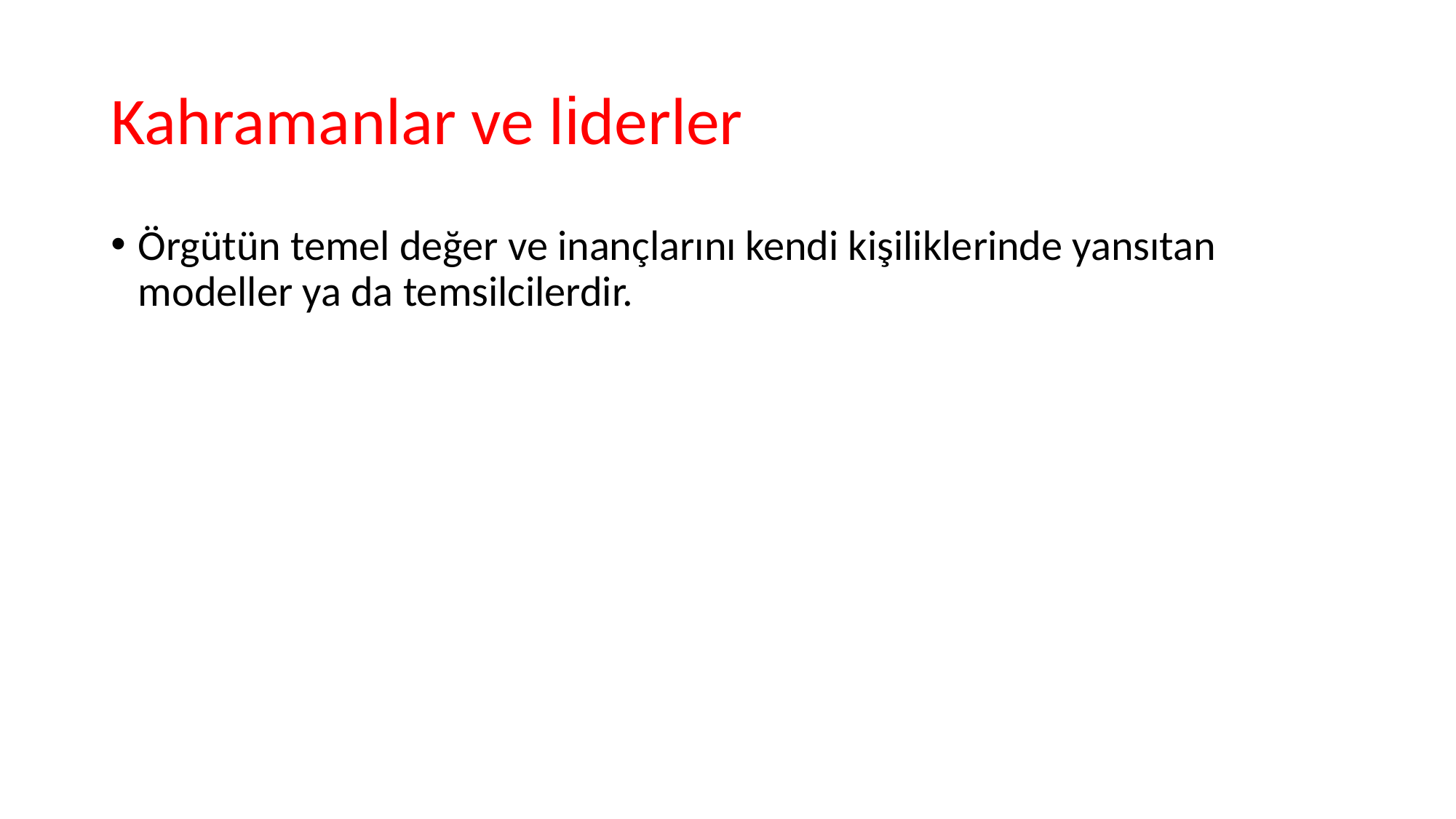

# Kahramanlar ve liderler
Örgütün temel değer ve inançlarını kendi kişiliklerinde yansıtan modeller ya da temsilcilerdir.